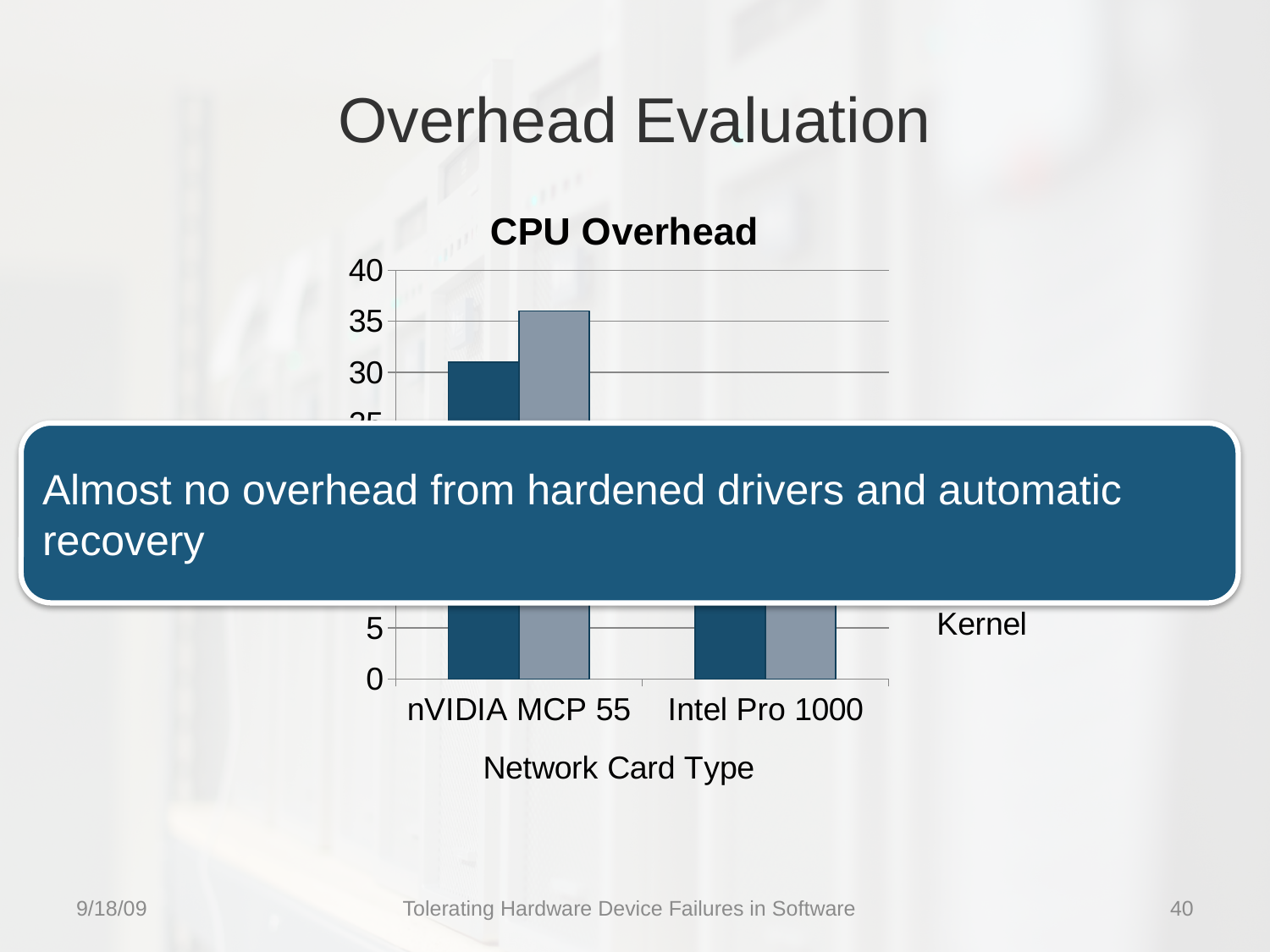

# Overhead Evaluation

### Chart: CPU Overhead

| Category | Linux Kernel | Carburizer Kernel |
|---|---|---|
| nVIDIA MCP 55 | 31.0 | 36.0 |
| Intel Pro 1000 | 16.0 | 16.0 |
Almost no overhead from hardened drivers and automatic recovery
9/18/09
Tolerating Hardware Device Failures in Software
40